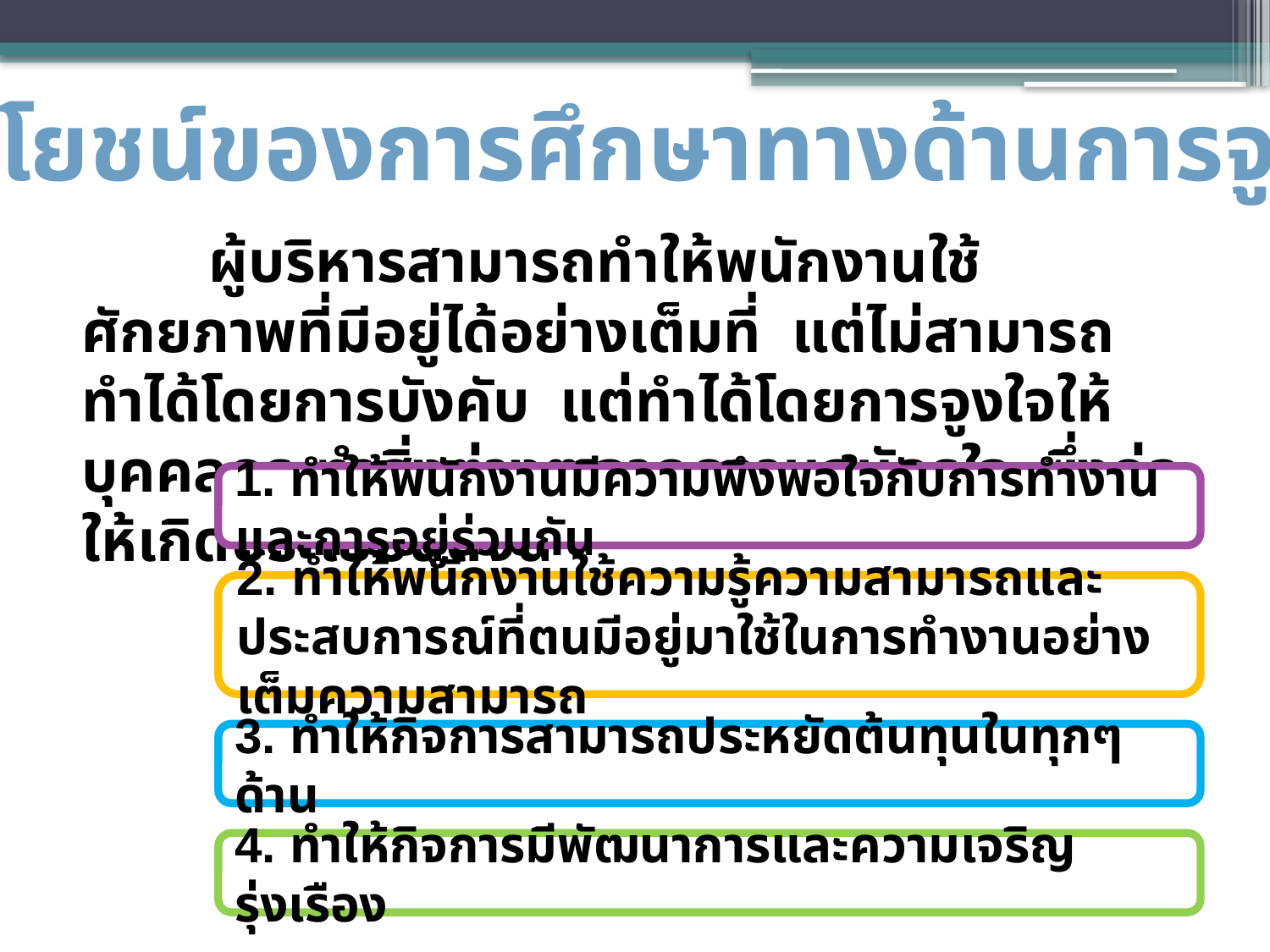

ประโยชน์ของการศึกษาทางด้านการจูงใจ
	ผู้บริหารสามารถทำให้พนักงานใช้ศักยภาพที่มีอยู่ได้อย่างเต็มที่  แต่ไม่สามารถทำได้โดยการบังคับ  แต่ทำได้โดยการจูงใจให้บุคคลกระทำสิ่งต่างๆ จากความสมัครใจ  ซึ่งก่อให้เกิดประโยชน์ดังนี้
1. ทำให้พนักงานมีความพึงพอใจกับการทำงานและการอยู่ร่วมกัน
2. ทำให้พนักงานใช้ความรู้ความสามารถและประสบการณ์ที่ตนมีอยู่มาใช้ในการทำงานอย่างเต็มความสามารถ
3. ทำให้กิจการสามารถประหยัดต้นทุนในทุกๆ ด้าน
4. ทำให้กิจการมีพัฒนาการและความเจริญรุ่งเรือง